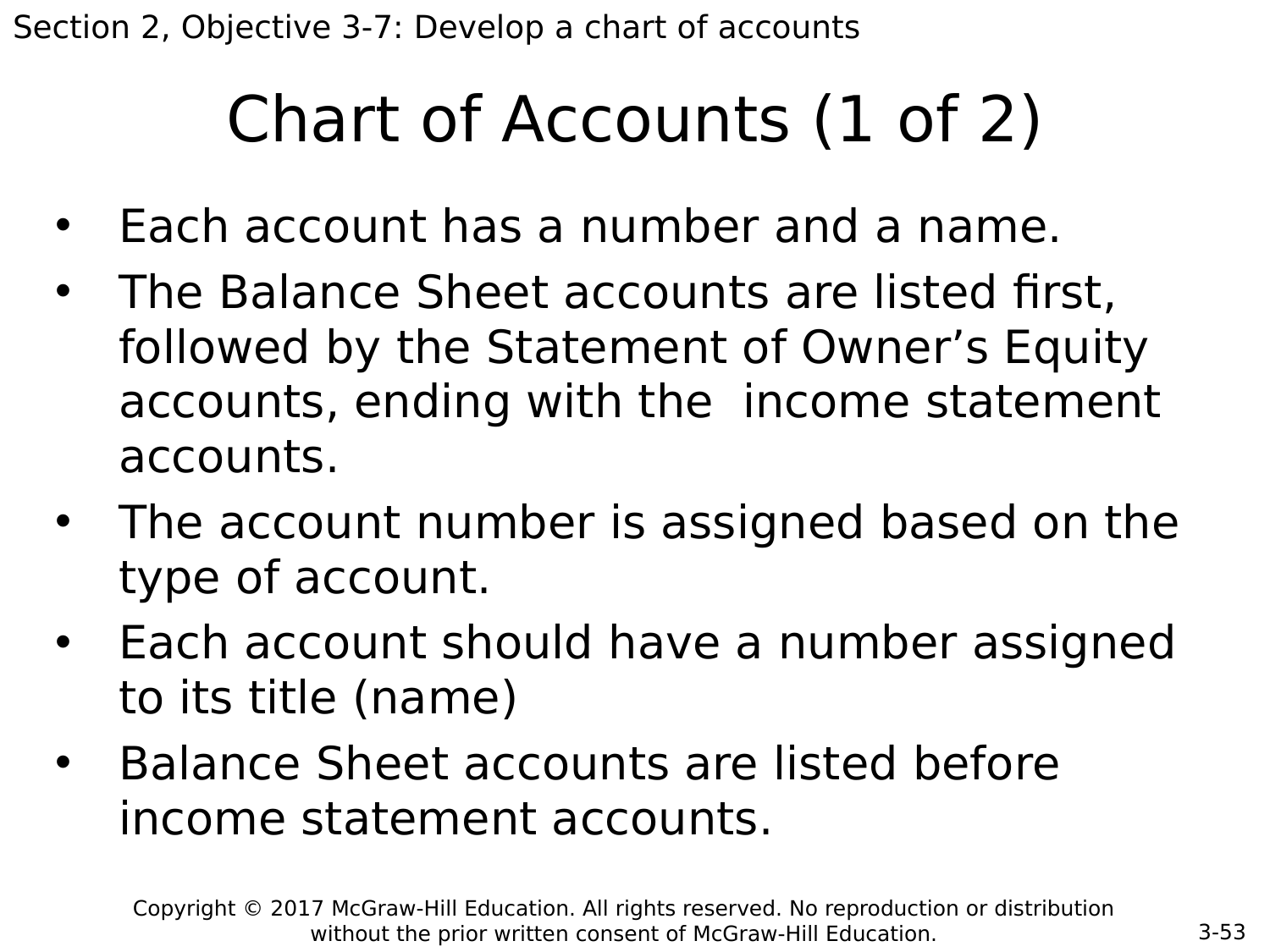

Section 2, Objective 3-7: Develop a chart of accounts
# Chart of Accounts (1 of 2)
Each account has a number and a name.
The Balance Sheet accounts are listed first, followed by the Statement of Owner’s Equity accounts, ending with the  income statement accounts.
The account number is assigned based on the type of account.
Each account should have a number assigned to its title (name)
Balance Sheet accounts are listed before income statement accounts.